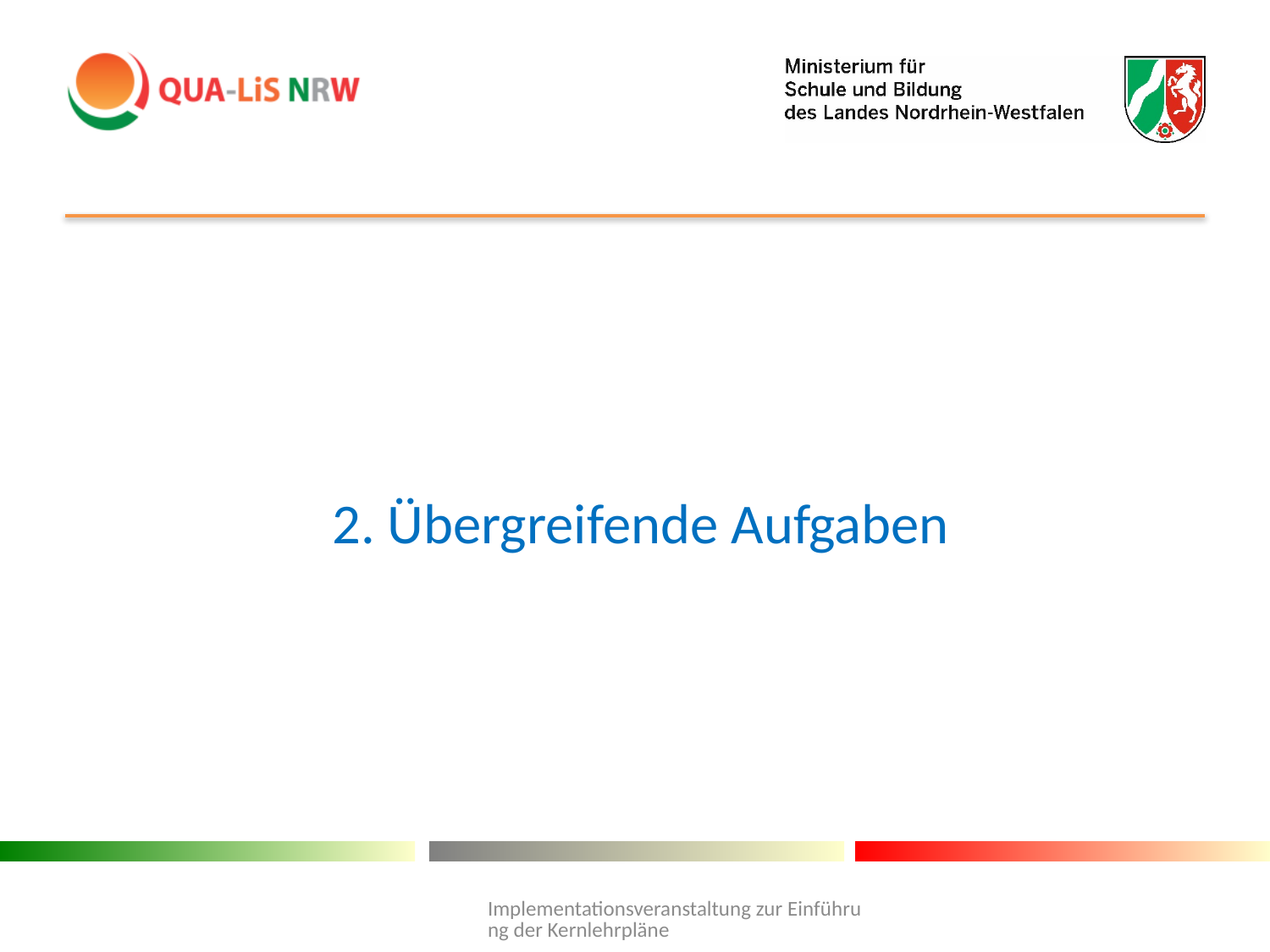

# 2. Übergreifende Aufgaben
Implementationsveranstaltung zur Einführung der Kernlehrpläne